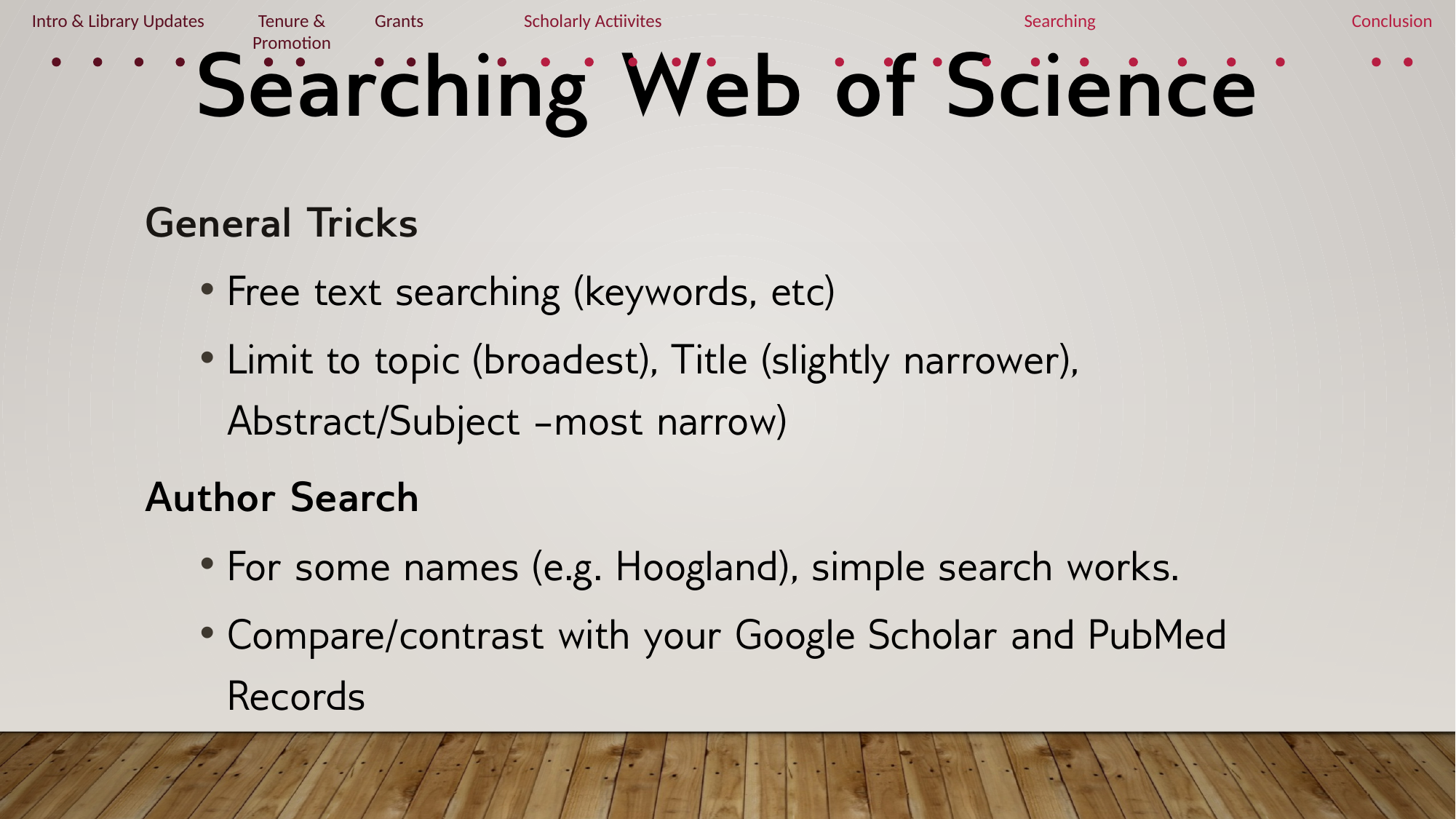

Intro & Library Updates
Tenure & Promotion
Grants
Scholarly Actiivites
Searching
Conclusion
Searching Web of Science

General Tricks
Free text searching (keywords, etc)
Limit to topic (broadest), Title (slightly narrower),  Abstract/Subject –most narrow)
Author Search
For some names (e.g. Hoogland), simple search works.
Compare/contrast with your Google Scholar and PubMed Records